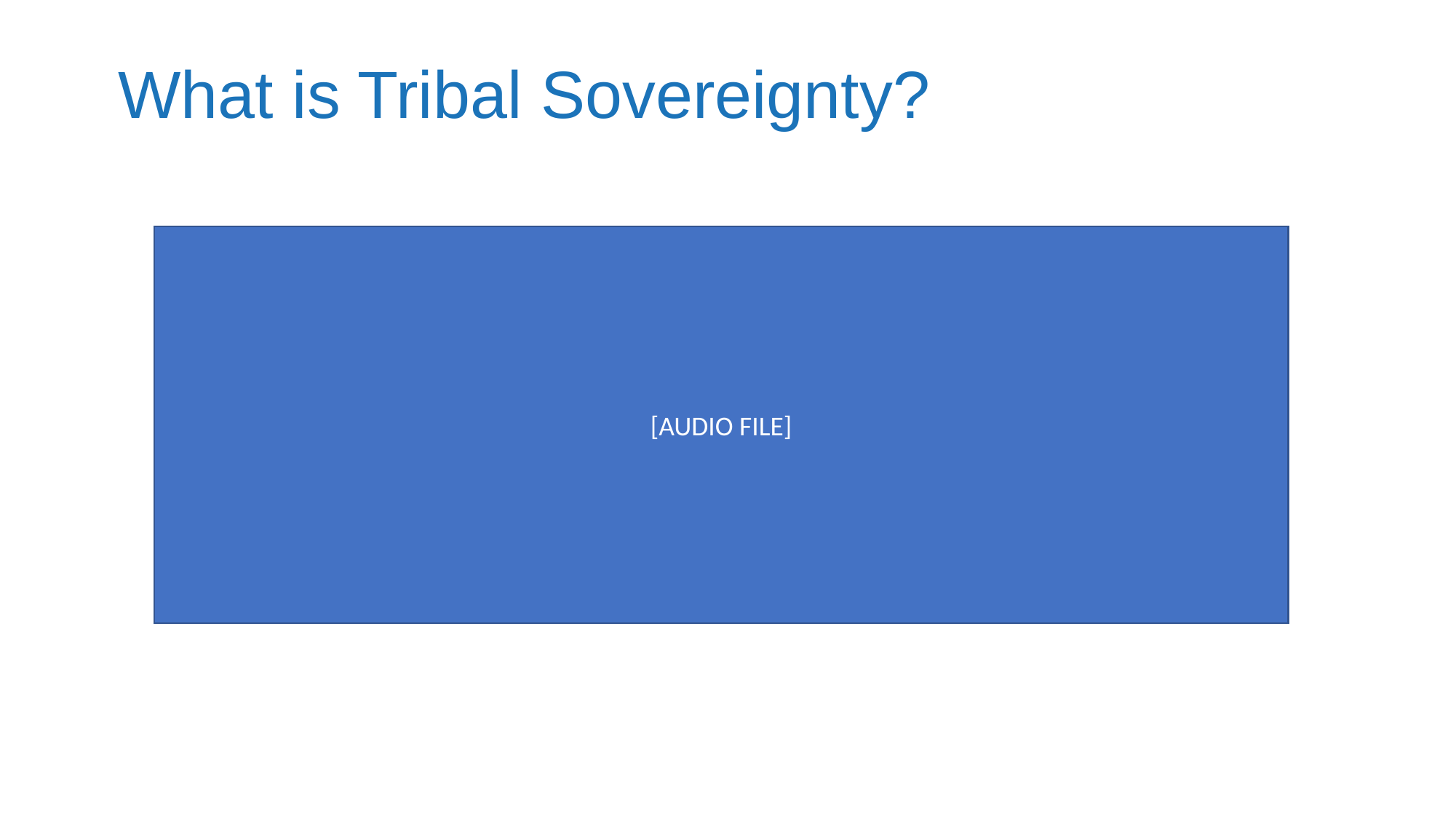

# What is Tribal Sovereignty?
[AUDIO FILE]